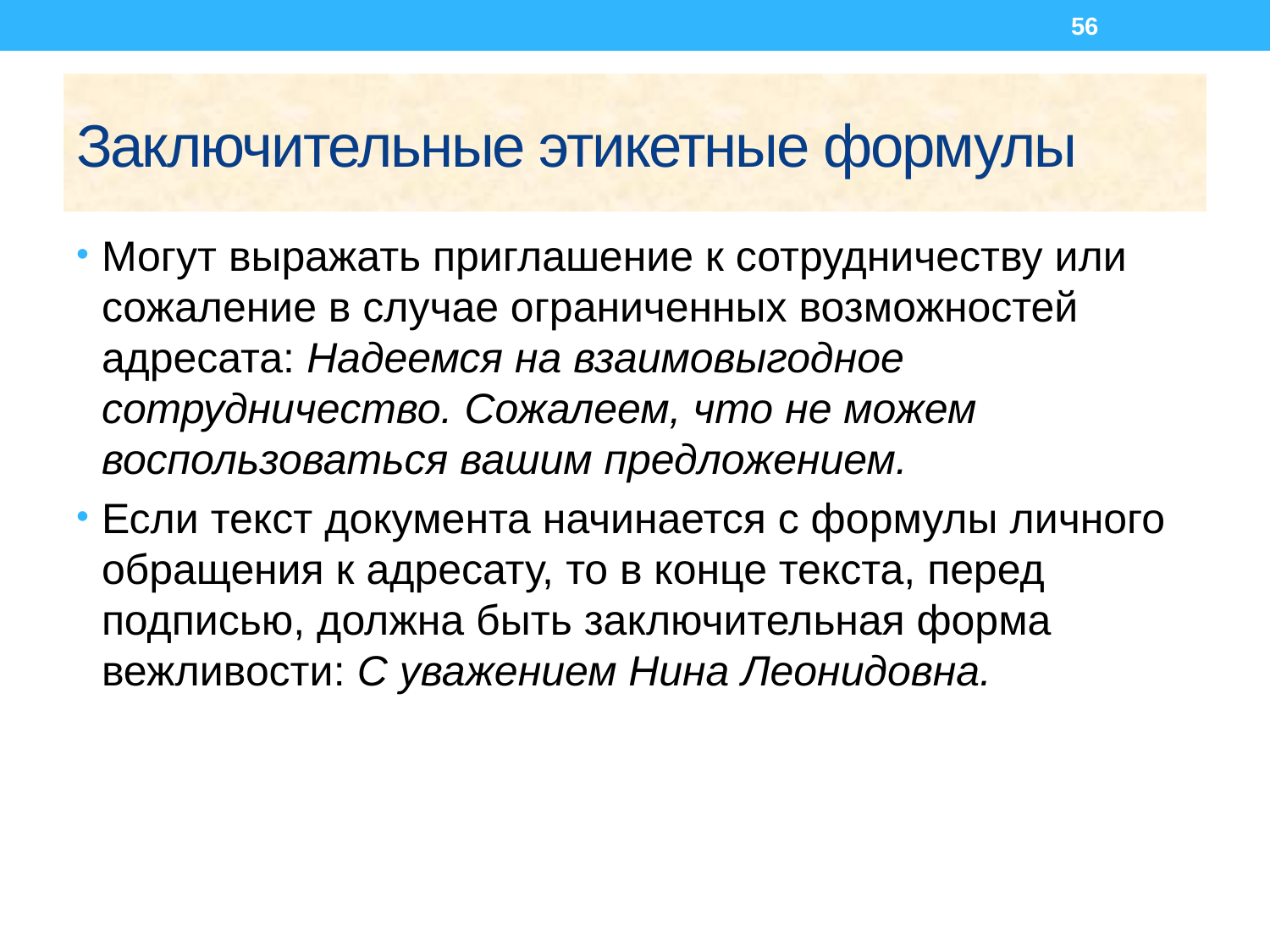

56
# Заключительные этикетные формулы
Могут выражать приглашение к сотрудничеству или сожаление в случае ограниченных возможностей адресата: Надеемся на взаимовыгодное сотрудничество. Сожалеем, что не можем воспользоваться вашим предложением.
Если текст документа начинается с формулы личного обращения к адресату, то в конце текста, перед подписью, должна быть заключительная форма вежливости: С уважением Нина Леонидовна.